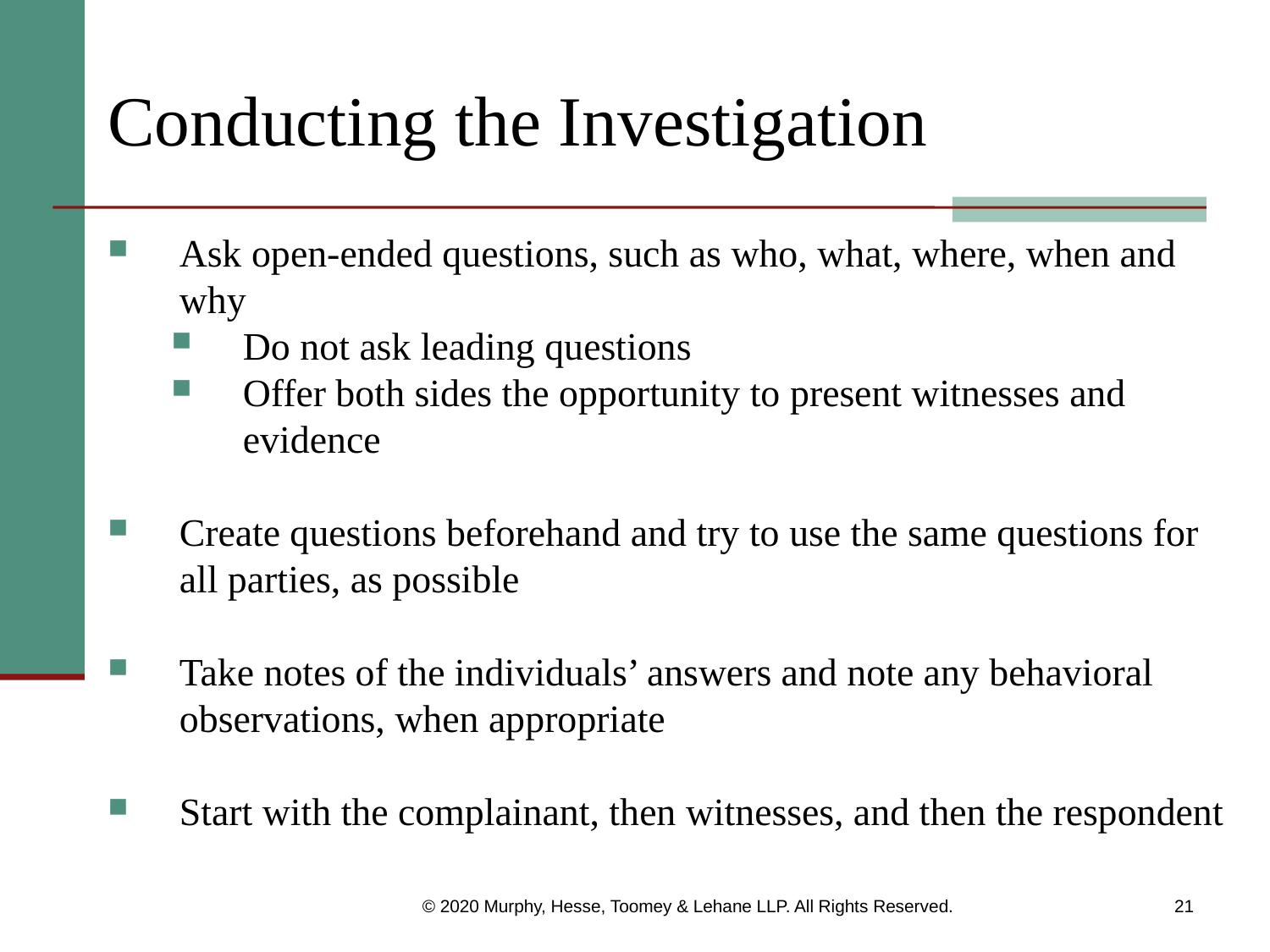

# Conducting the Investigation
Ask open-ended questions, such as who, what, where, when and why
Do not ask leading questions
Offer both sides the opportunity to present witnesses and evidence

Create questions beforehand and try to use the same questions for all parties, as possible

Take notes of the individuals’ answers and note any behavioral observations, when appropriate

Start with the complainant, then witnesses, and then the respondent
© 2020 Murphy, Hesse, Toomey & Lehane LLP. All Rights Reserved.
21